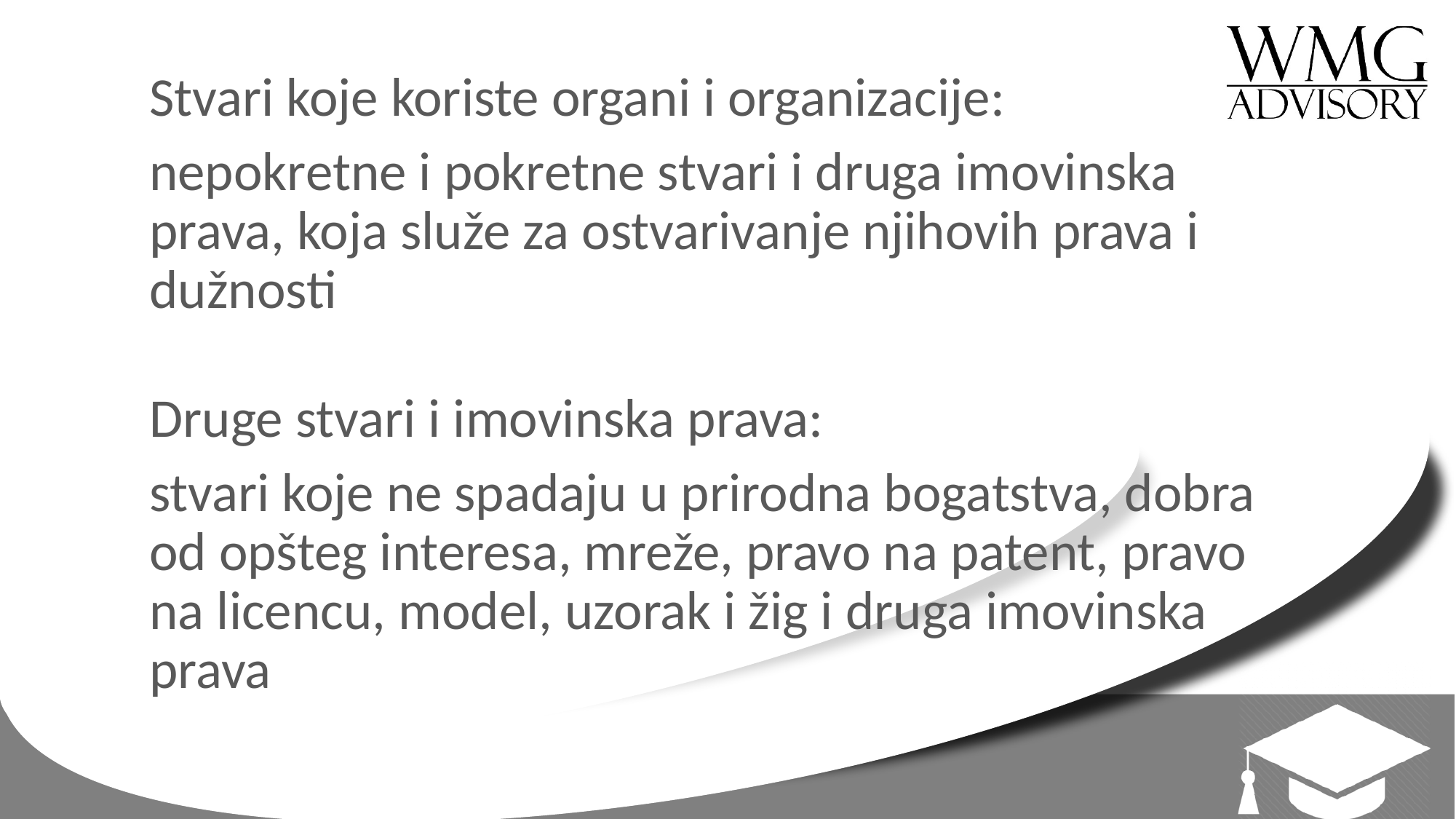

Stvari koje koriste organi i organizacije:
nepokretne i pokretne stvari i druga imovinska prava, koja služe za ostvarivanje njihovih prava i dužnosti

Druge stvari i imovinska prava:
stvari koje ne spadaju u prirodna bogatstva, dobra od opšteg interesa, mreže, pravo na patent, pravo na licencu, model, uzorak i žig i druga imovinska prava